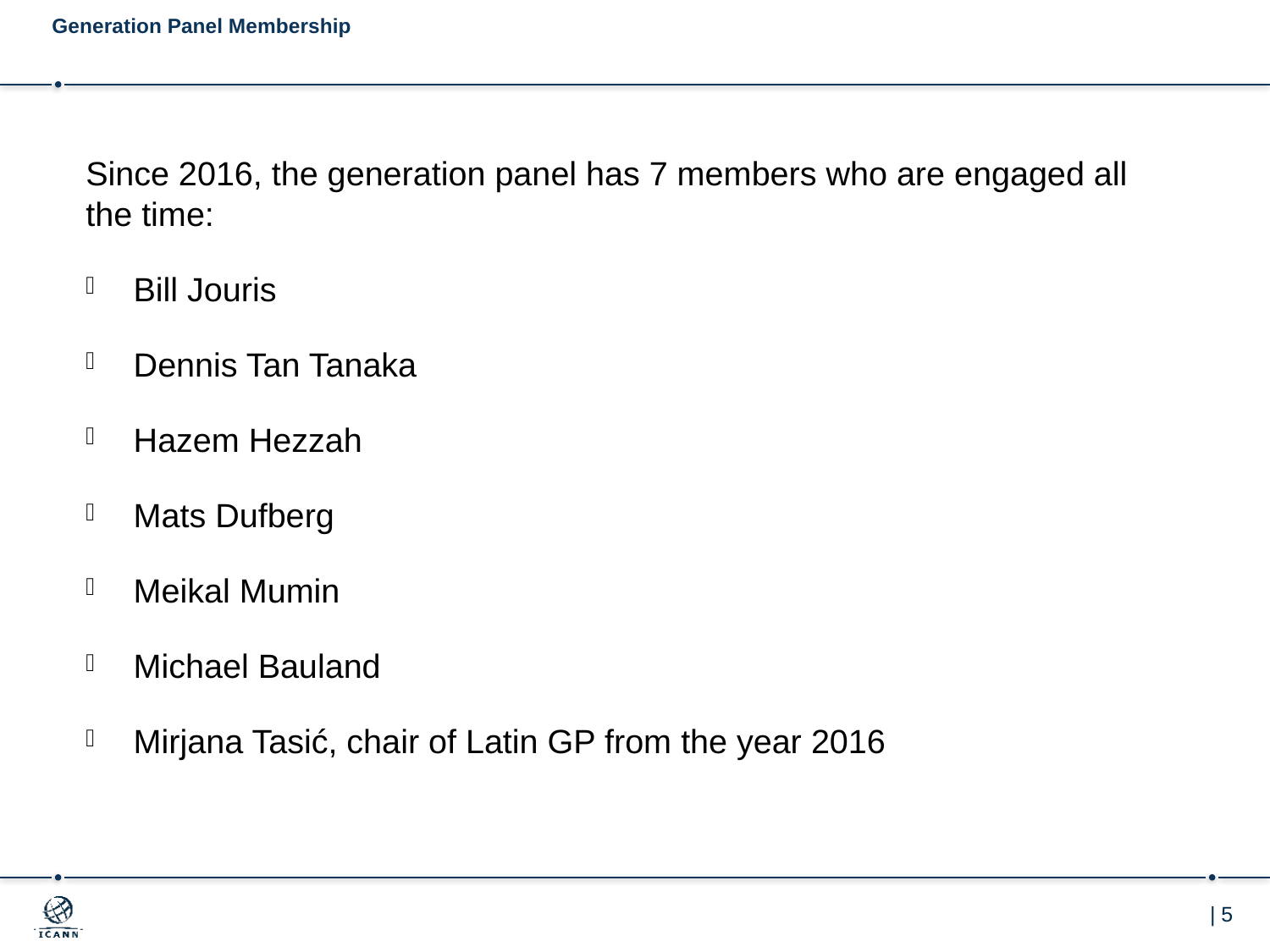

# Generation Panel Membership
Since 2016, the generation panel has 7 members who are engaged all the time:
Bill Jouris
Dennis Tan Tanaka
Hazem Hezzah
Mats Dufberg
Meikal Mumin
Michael Bauland
Mirjana Tasić, chair of Latin GP from the year 2016